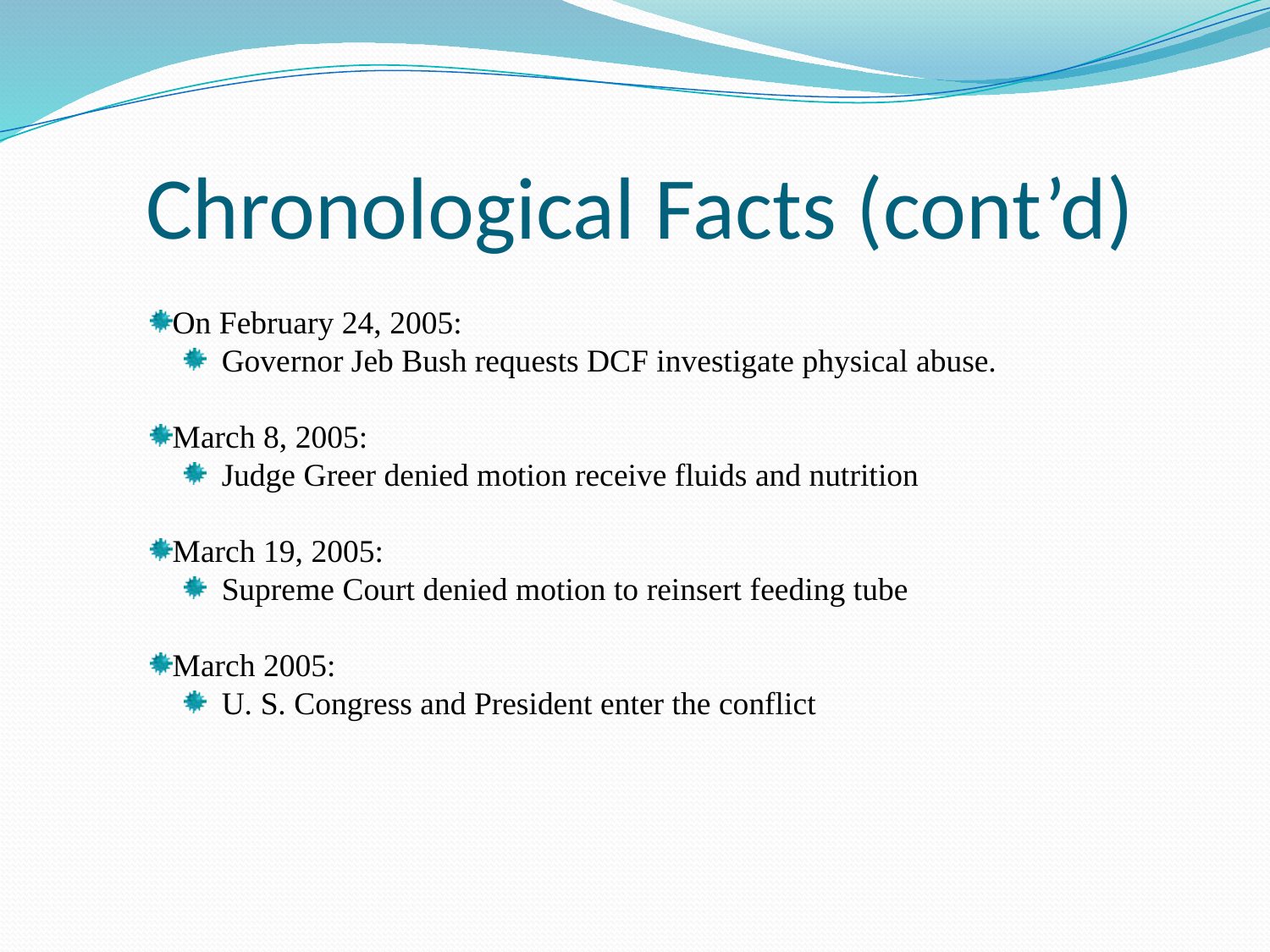

# Chronological Facts (cont’d)
On February 24, 2005:
 Governor Jeb Bush requests DCF investigate physical abuse.

March 8, 2005:
 Judge Greer denied motion receive fluids and nutrition

March 19, 2005:
 Supreme Court denied motion to reinsert feeding tube

March 2005:
 U. S. Congress and President enter the conflict